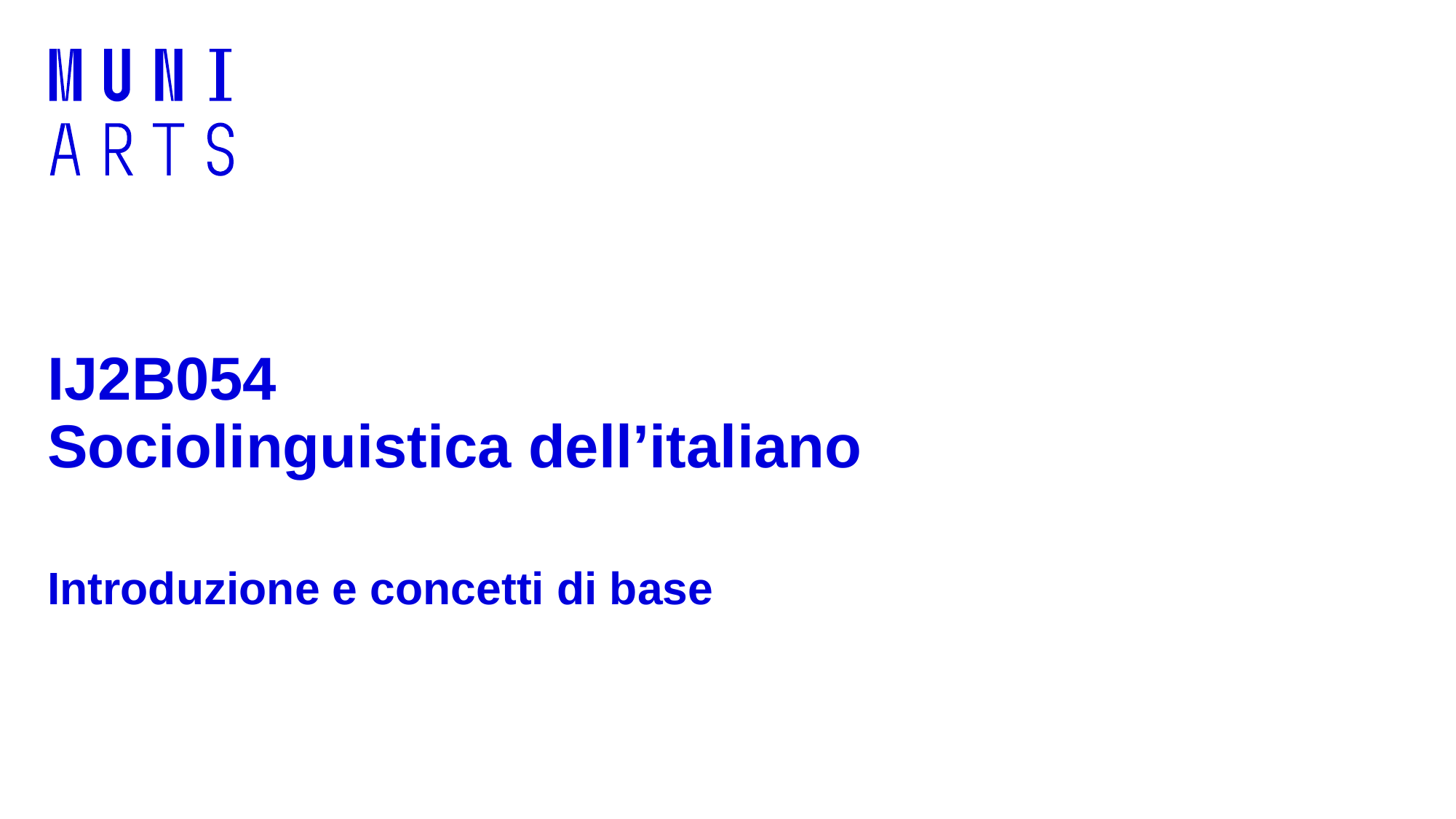

# IJ2B054  Sociolinguistica dell’italiano Introduzione e concetti di base